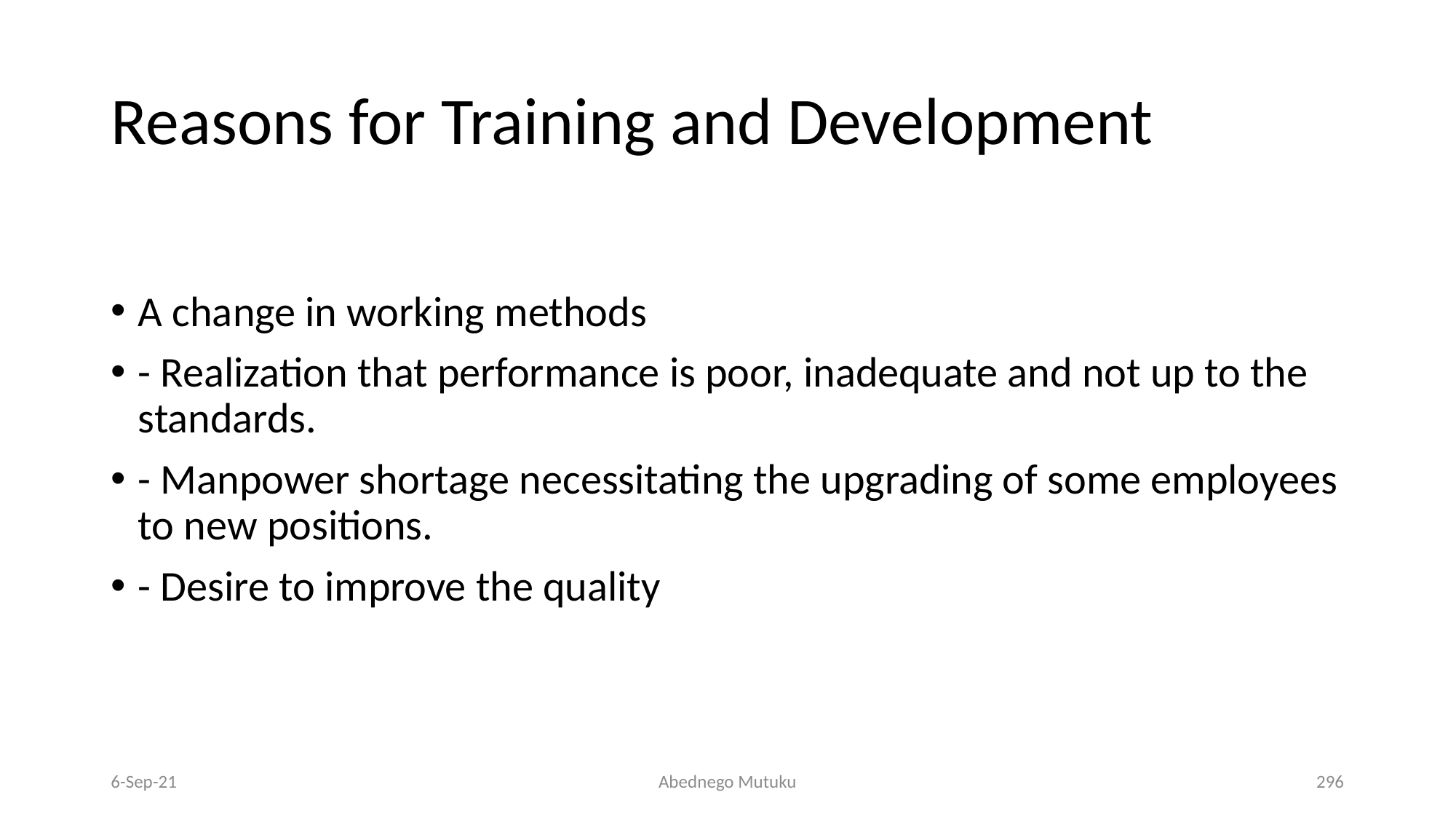

# Reasons for Training and Development

A change in working methods
- Realization that performance is poor, inadequate and not up to the standards.
- Manpower shortage necessitating the upgrading of some employees to new positions.
- Desire to improve the quality

6-Sep-21
Abednego Mutuku
296